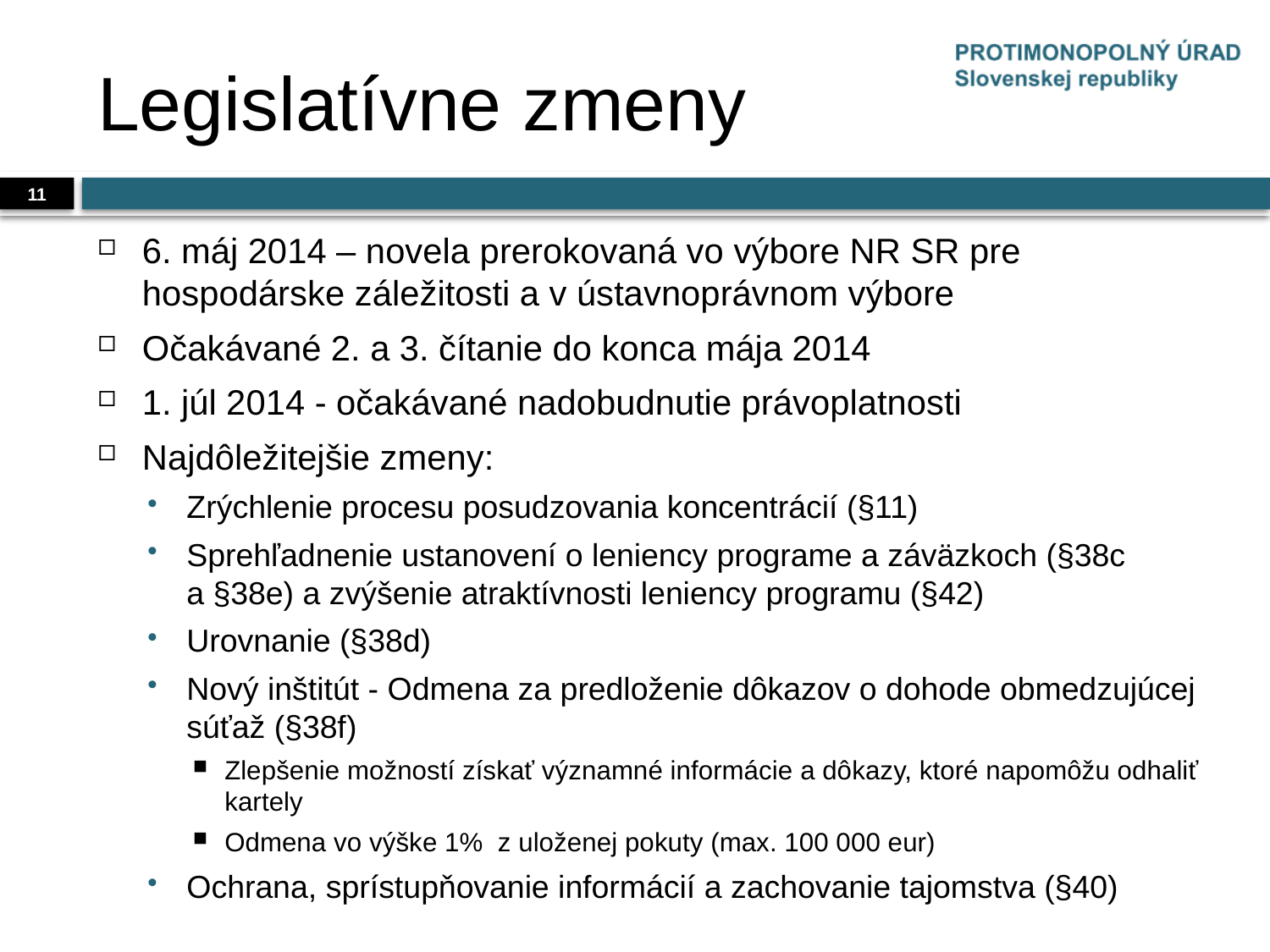

# Legislatívne zmeny
11
6. máj 2014 – novela prerokovaná vo výbore NR SR pre hospodárske záležitosti a v ústavnoprávnom výbore
Očakávané 2. a 3. čítanie do konca mája 2014
1. júl 2014 - očakávané nadobudnutie právoplatnosti
Najdôležitejšie zmeny:
Zrýchlenie procesu posudzovania koncentrácií (§11)
Sprehľadnenie ustanovení o leniency programe a záväzkoch (§38c a §38e) a zvýšenie atraktívnosti leniency programu (§42)
Urovnanie (§38d)
Nový inštitút - Odmena za predloženie dôkazov o dohode obmedzujúcej súťaž (§38f)
Zlepšenie možností získať významné informácie a dôkazy, ktoré napomôžu odhaliť kartely
Odmena vo výške 1%  z uloženej pokuty (max. 100 000 eur)
Ochrana, sprístupňovanie informácií a zachovanie tajomstva (§40)